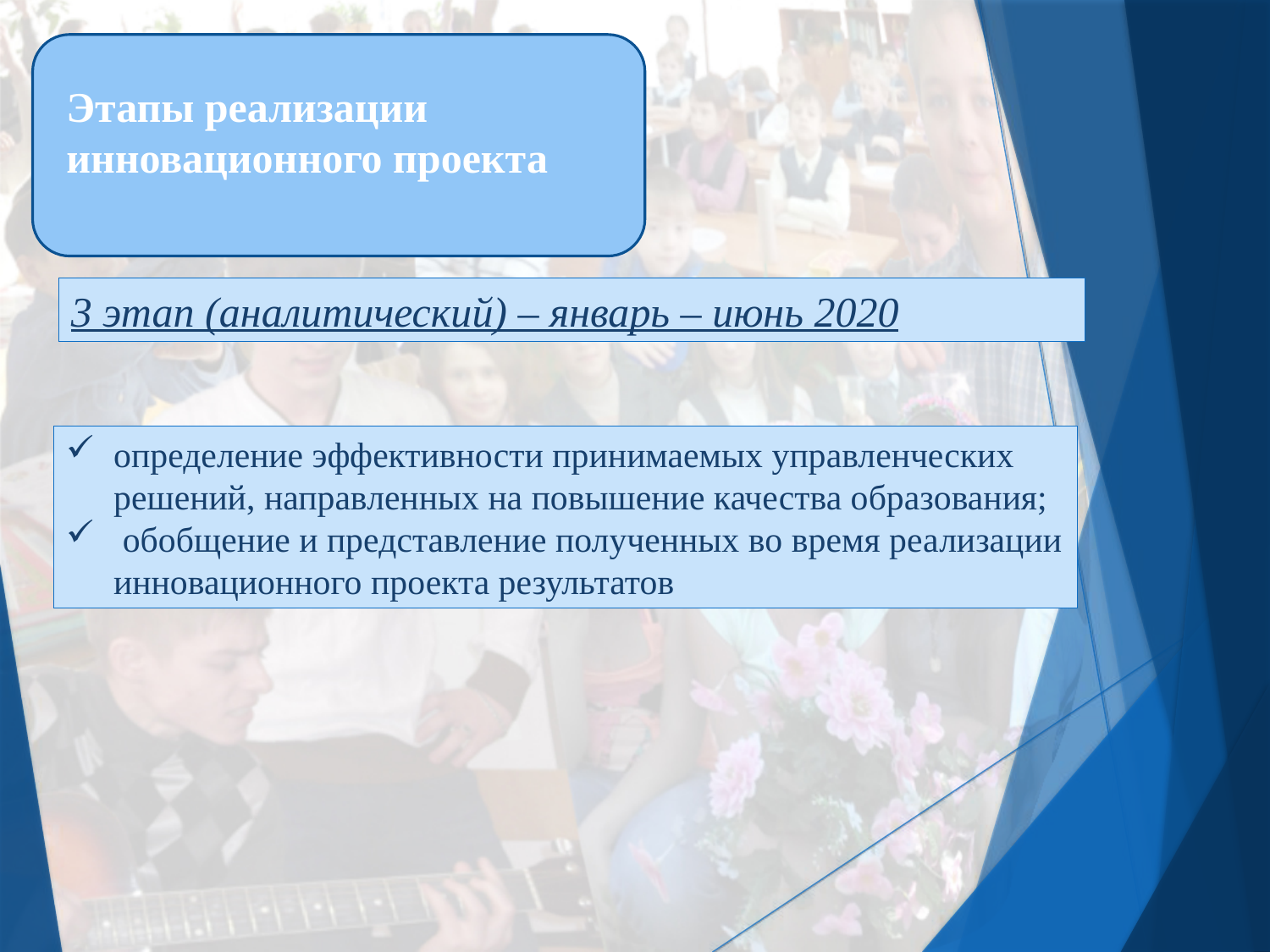

# Этапы реализации инновационного проекта
3 этап (аналитический) – январь – июнь 2020
определение эффективности принимаемых управленческих решений, направленных на повышение качества образования;
 обобщение и представление полученных во время реализации инновационного проекта результатов